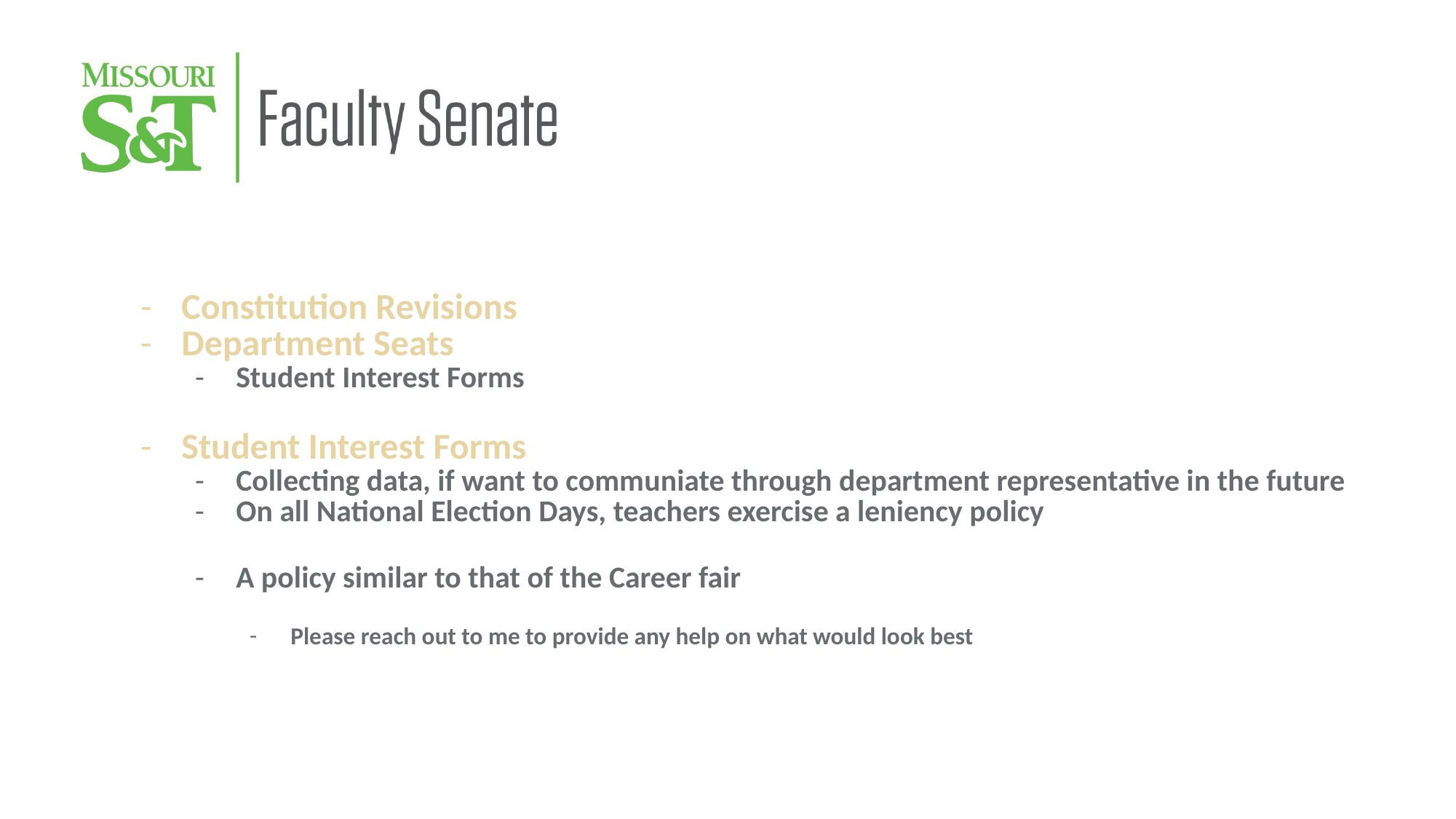

Constitution Revisions
Department Seats
Student Interest Forms

Student Interest Forms
Collecting data, if want to communiate through department representative in the future
On all National Election Days, teachers exercise a leniency policy

A policy similar to that of the Career fair

Please reach out to me to provide any help on what would look best